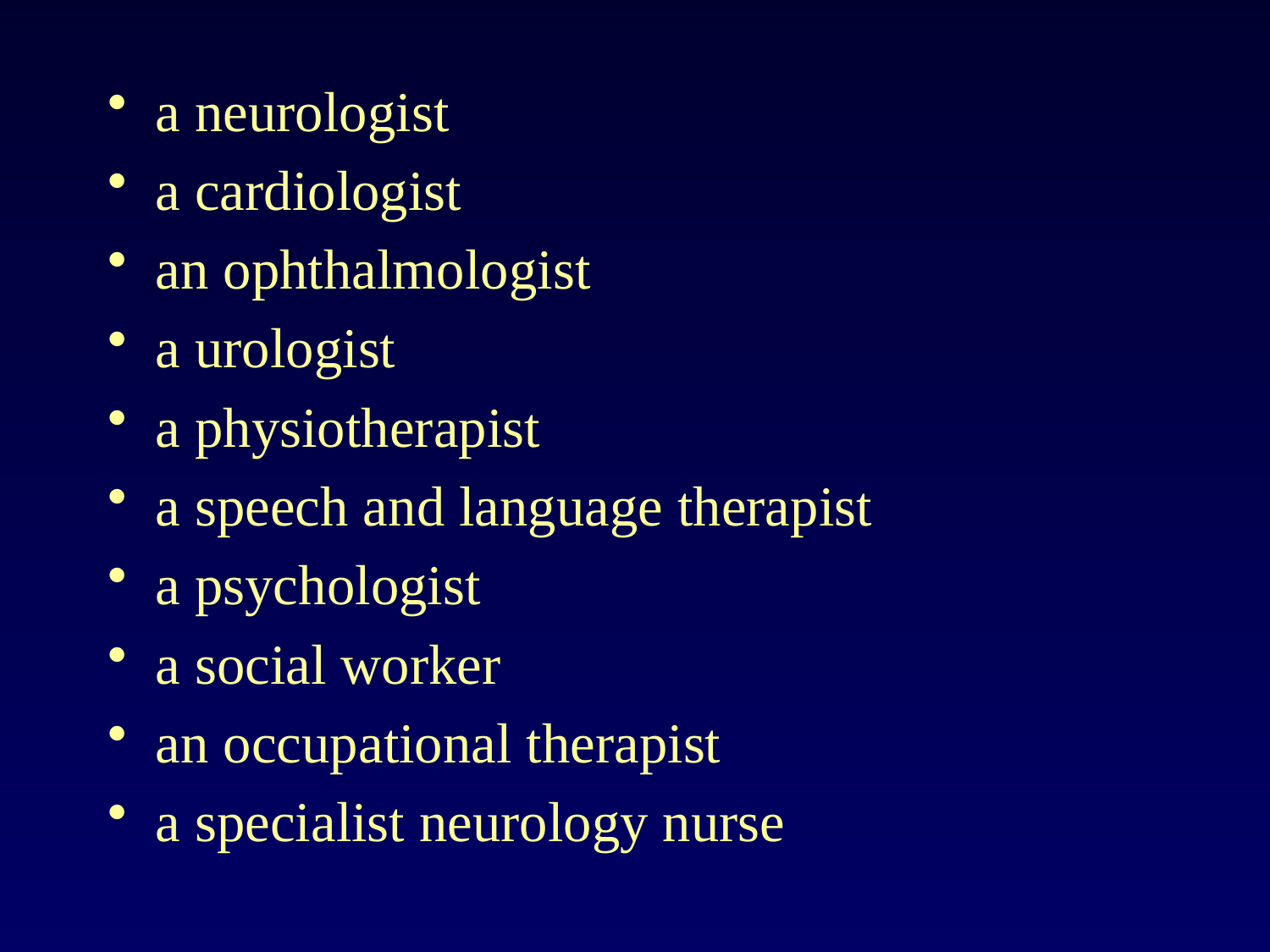

a neurologist
a cardiologist
an ophthalmologist
a urologist
a physiotherapist
a speech and language therapist
a psychologist
a social worker
an occupational therapist
a specialist neurology nurse

#